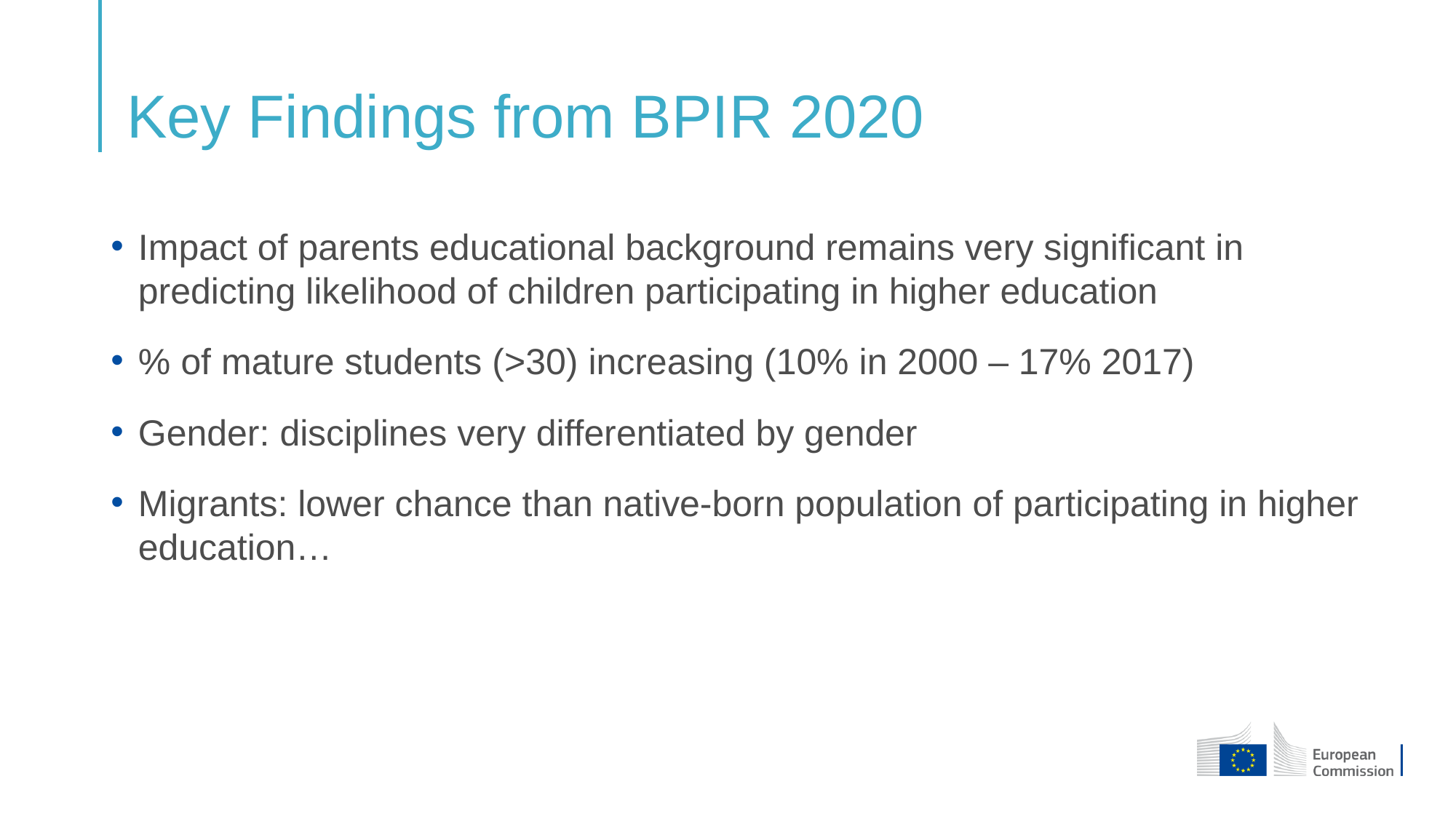

# Key Findings from BPIR 2020
Impact of parents educational background remains very significant in predicting likelihood of children participating in higher education
% of mature students (>30) increasing (10% in 2000 – 17% 2017)
Gender: disciplines very differentiated by gender
Migrants: lower chance than native-born population of participating in higher education…